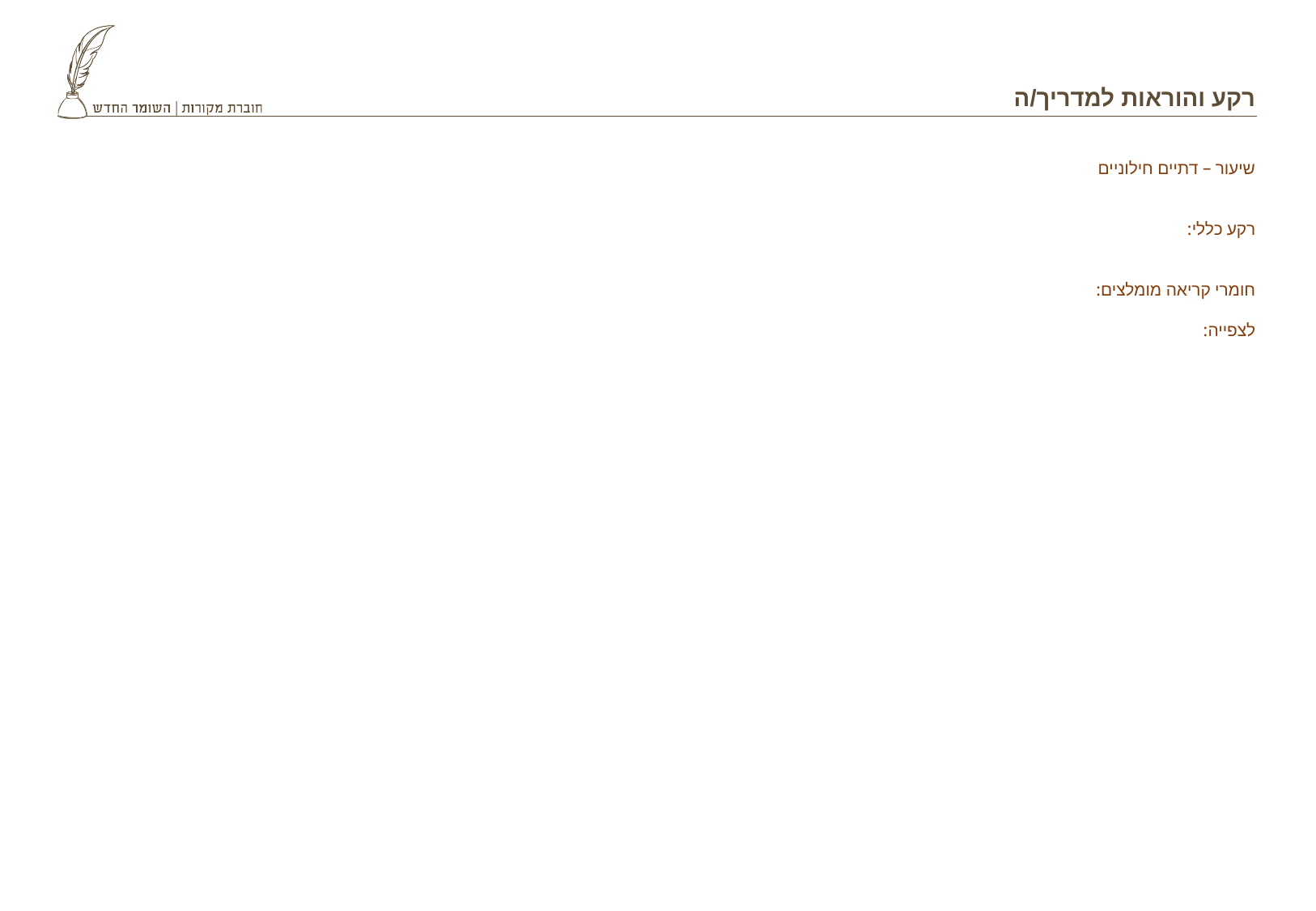

# רקע והוראות למדריך/ה
שיעור – דתיים חילוניים

רקע כללי:

חומרי קריאה מומלצים:

לצפייה: